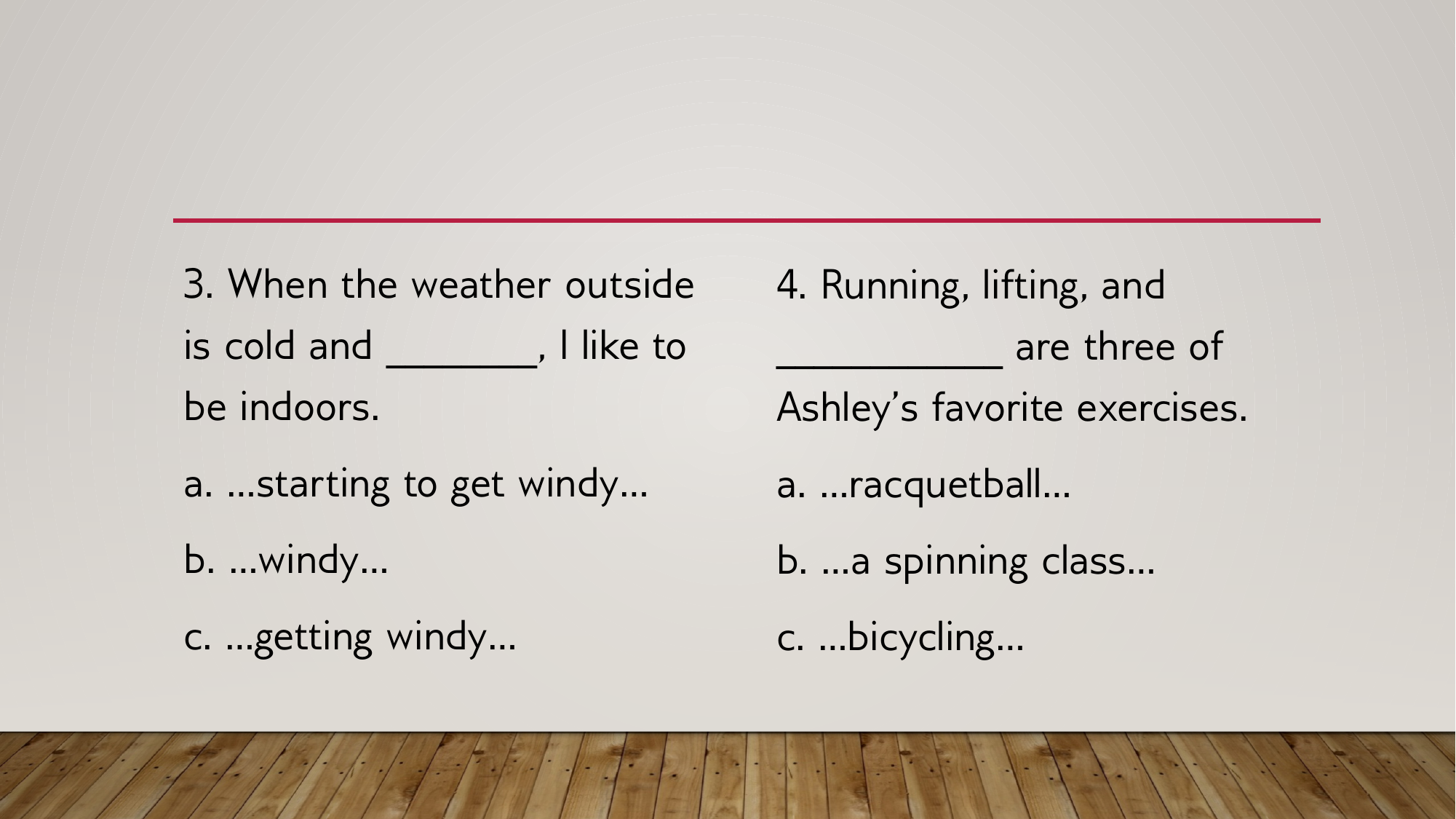

#
3. When the weather outside is cold and ________, I like to be indoors.
a. …starting to get windy…
b. …windy…
c. …getting windy…
4. Running, lifting, and ____________ are three of Ashley’s favorite exercises.
a. …racquetball…
b. …a spinning class…
c. …bicycling…